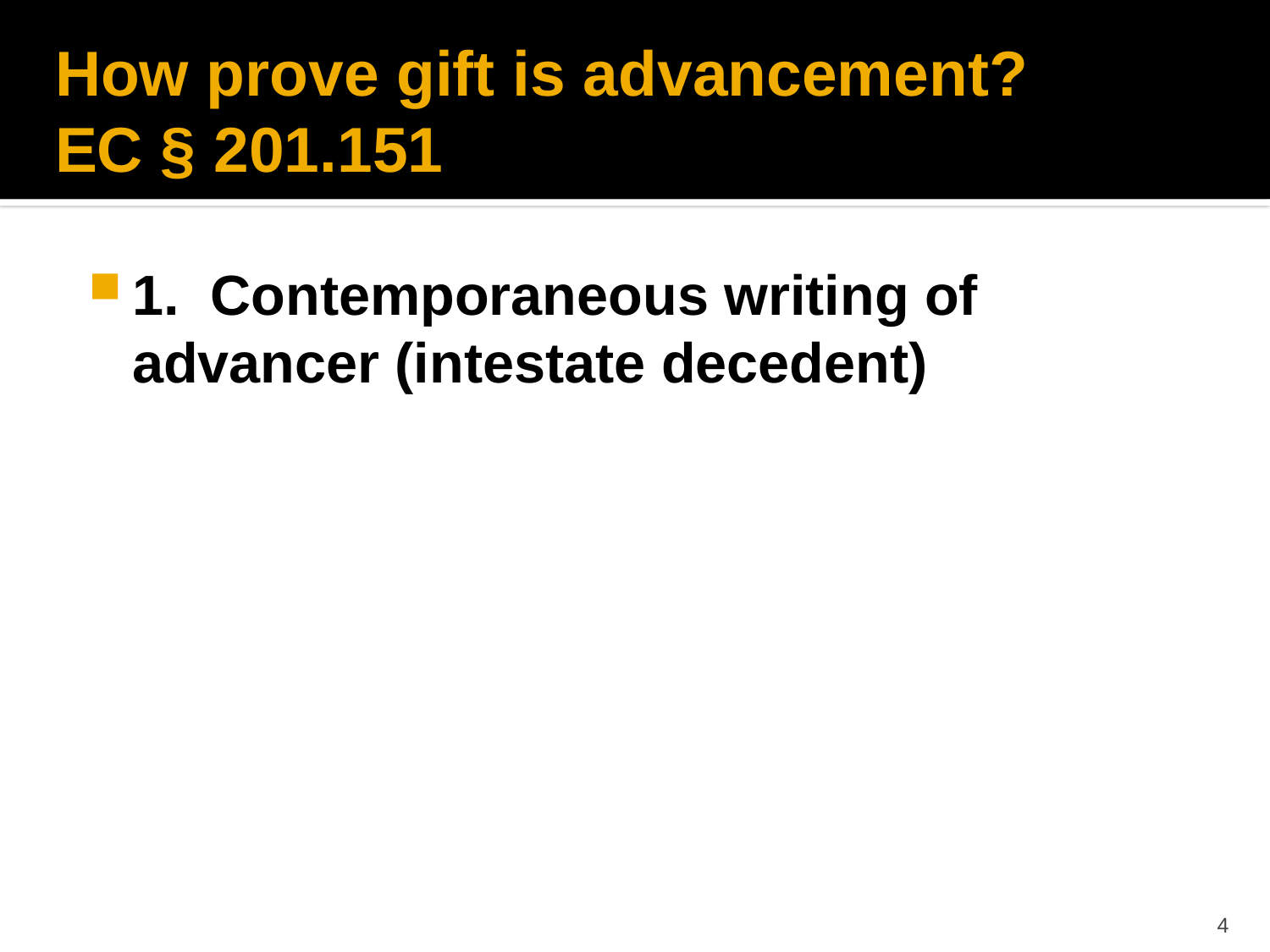

# How prove gift is advancement? EC § 201.151
1.  Contemporaneous writing of advancer (intestate decedent)
4